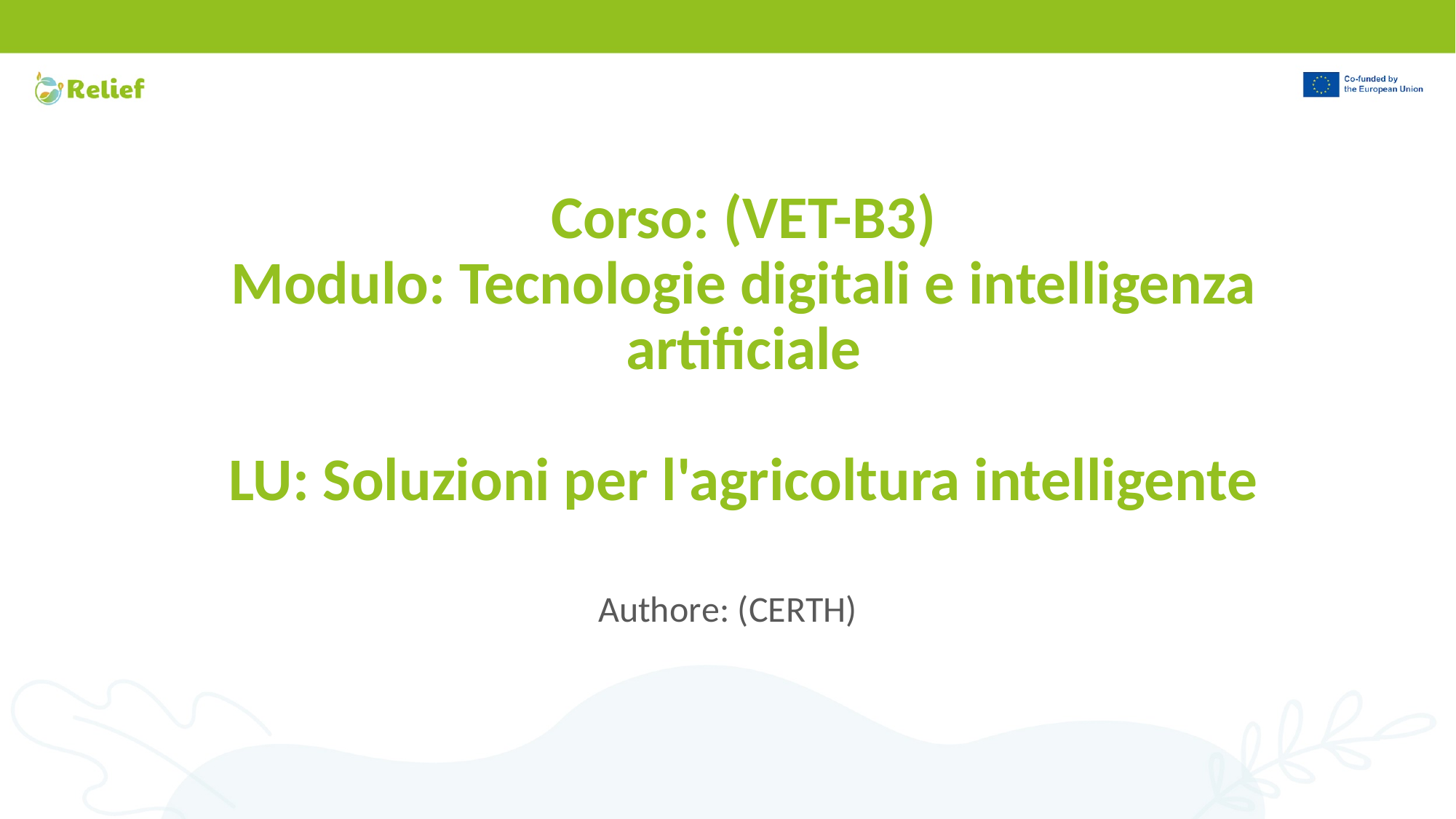

# Corso: (VET-B3) Modulo: Tecnologie digitali e intelligenza artificiale
LU: Soluzioni per l'agricoltura intelligente
Authore: (CERTH)